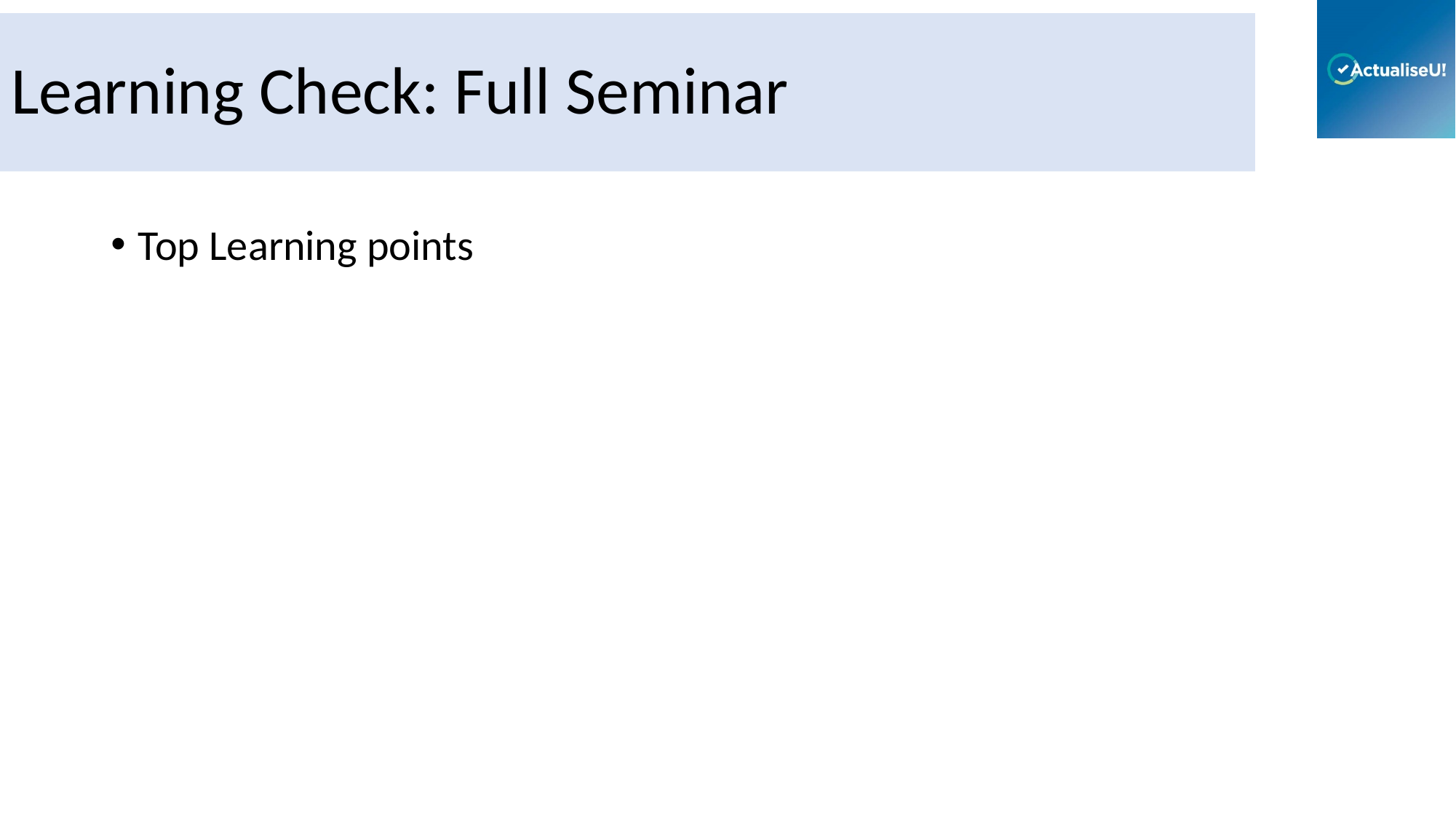

# Learning Check: Full Seminar
Top Learning points